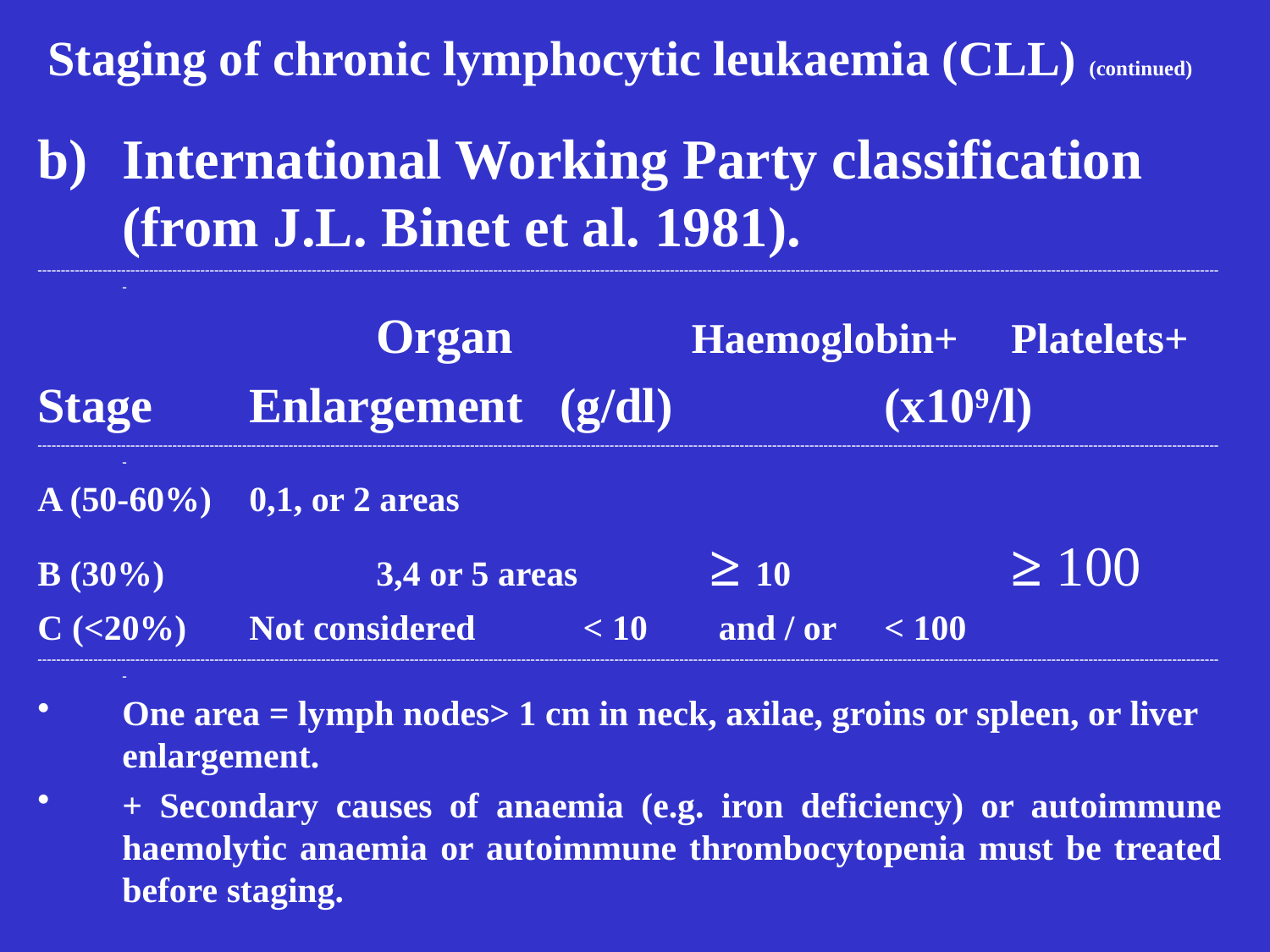

# Staging of chronic lymphocytic leukaemia (CLL) (continued)
b)	International Working Party classification (from J.L. Binet et al. 1981).
---------------------------------------------------------------------------------------------------------------------------------------------------------------------------------------------------------------------------------------------------------------
 			Organ	     Haemoglobin+	Platelets+
Stage 	Enlargement   (g/dl)		(x109/l)
---------------------------------------------------------------------------------------------------------------------------------------------------------------------------------------------------------------------------------------------------------------
A (50-60%)	0,1, or 2 areas
B (30%)		3,4 or 5 areas	         ≥ 10		≥ 100
C (<20%)	Not considered	         < 10        and / or	< 100
---------------------------------------------------------------------------------------------------------------------------------------------------------------------------------------------------------------------------------------------------------------
One area = lymph nodes> 1 cm in neck, axilae, groins or spleen, or liver enlargement.
+ Secondary causes of anaemia (e.g. iron deficiency) or autoimmune haemolytic anaemia or autoimmune thrombocytopenia must be treated before staging.